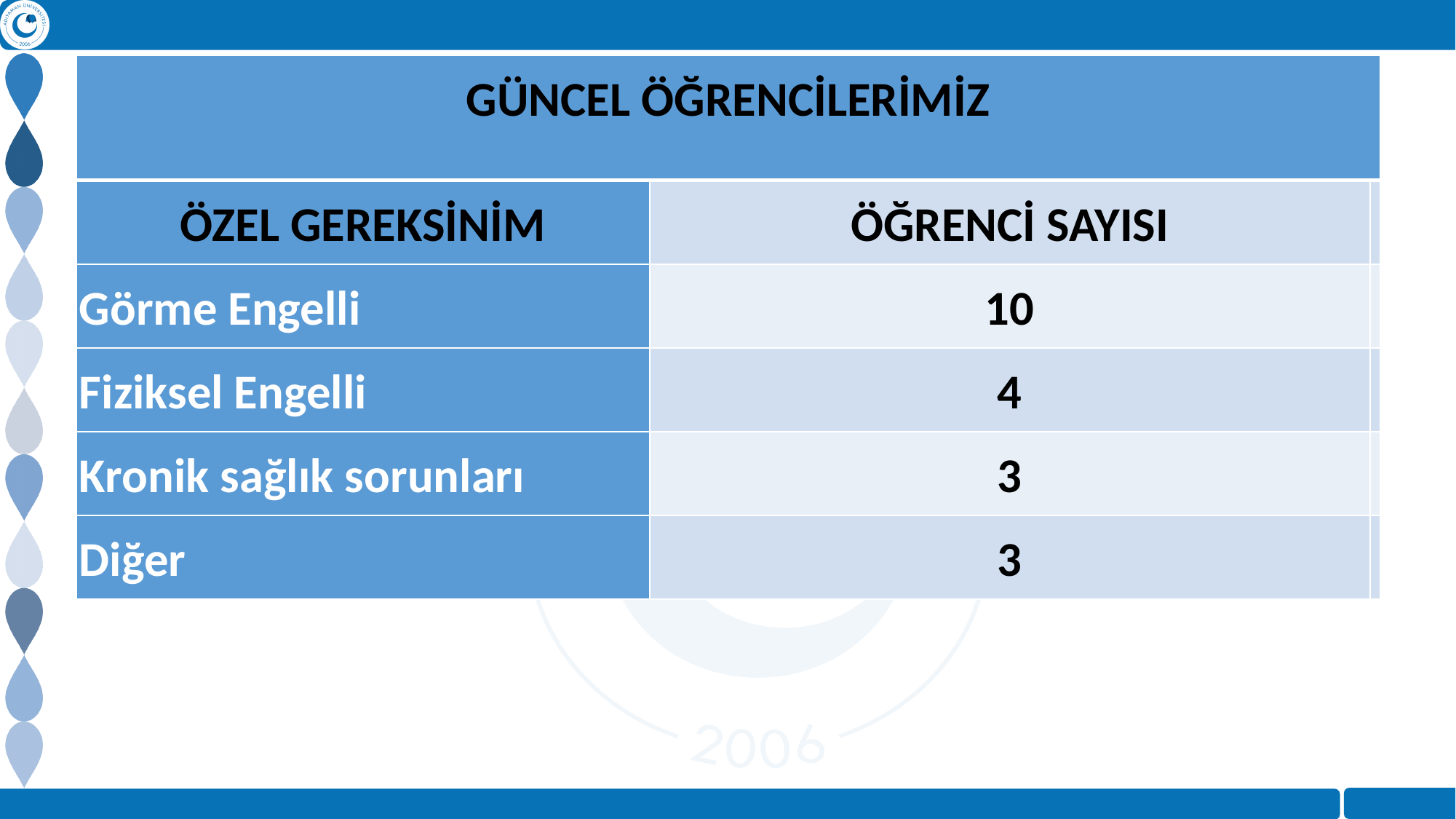

| GÜNCEL ÖĞRENCİLERİMİZ |  |  |
| --- | --- | --- |
| ÖZEL GEREKSİNİM | ÖĞRENCİ SAYISI |  |
| Görme Engelli | 10 |  |
| Fiziksel Engelli | 4 |  |
| Kronik sağlık sorunları | 3 |  |
| Diğer | 3 |  |